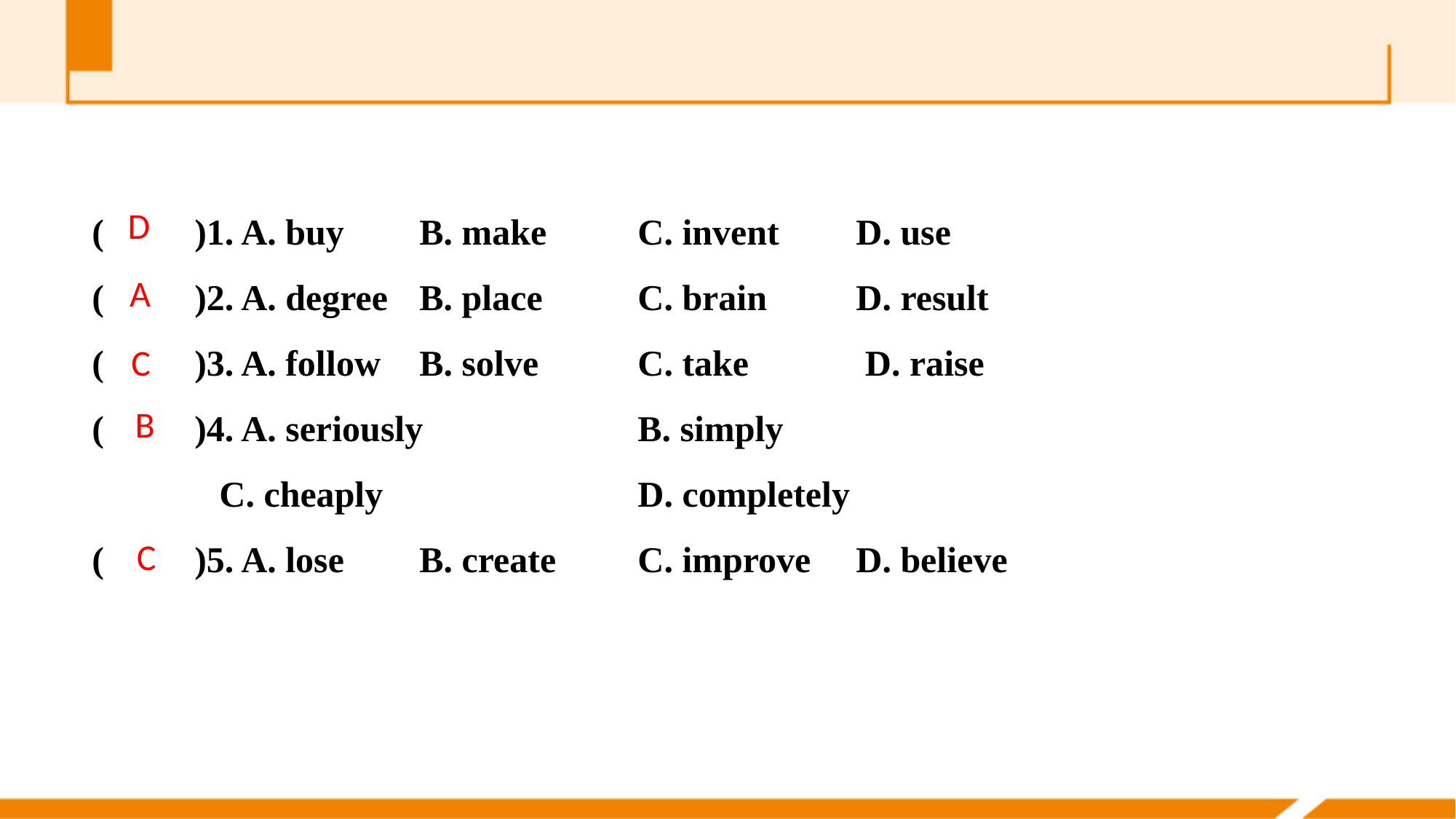

(　　)1. A. buy  	B. make  	C. invent  　	D. use
(　　)2. A. degree  	B. place	C. brain  	D. result
(　　)3. A. follow  	B. solve	C. take  	 D. raise
(　　)4. A. seriously  		B. simply
              C. cheaply  			D. completely
(　　)5. A. lose  	B. create	C. improve  	D. believe
D
A
C
B
C